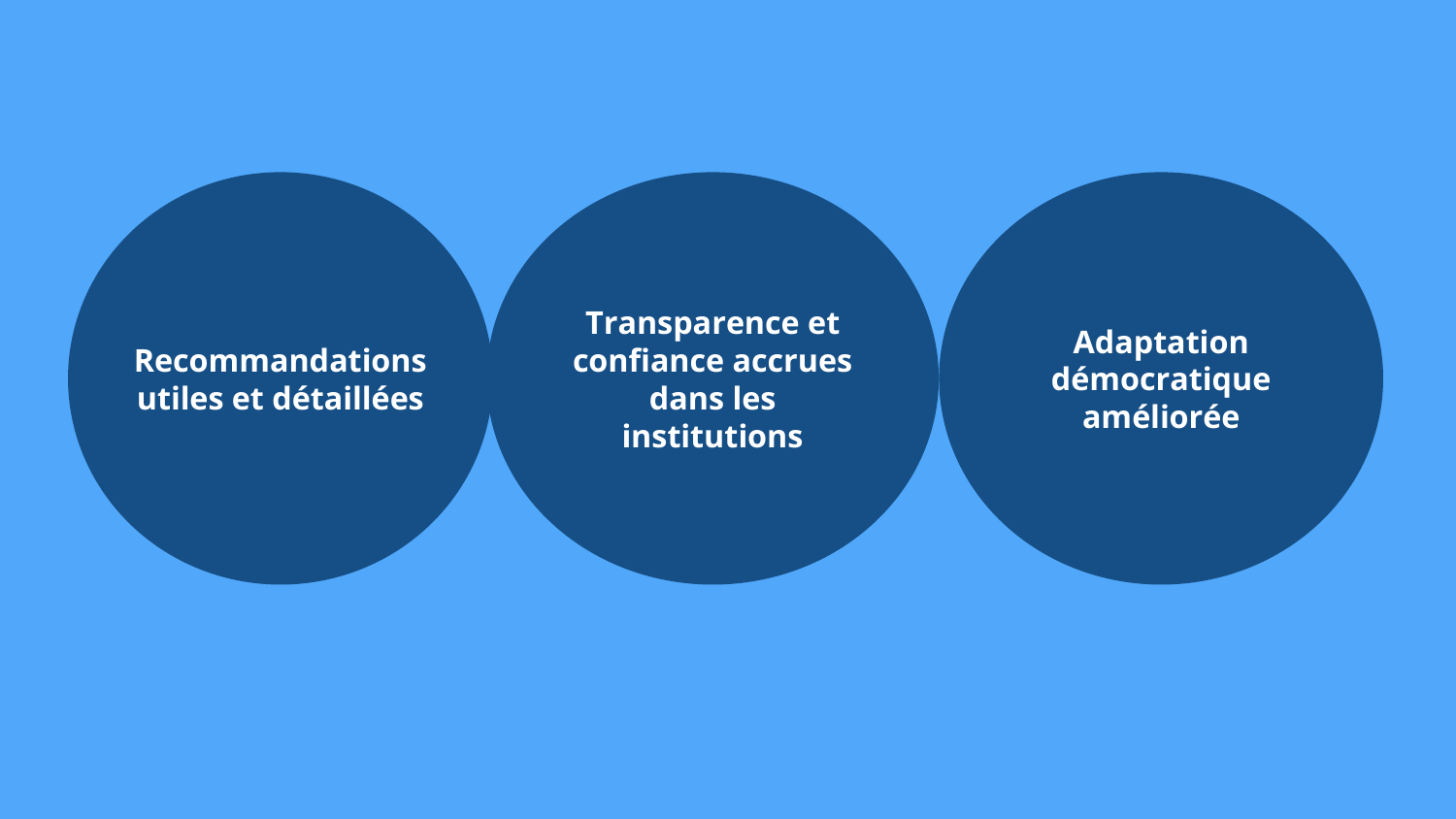

Transparence et confiance accrues dans les institutions
Adaptation démocratique améliorée
Recommandations
utiles et détaillées